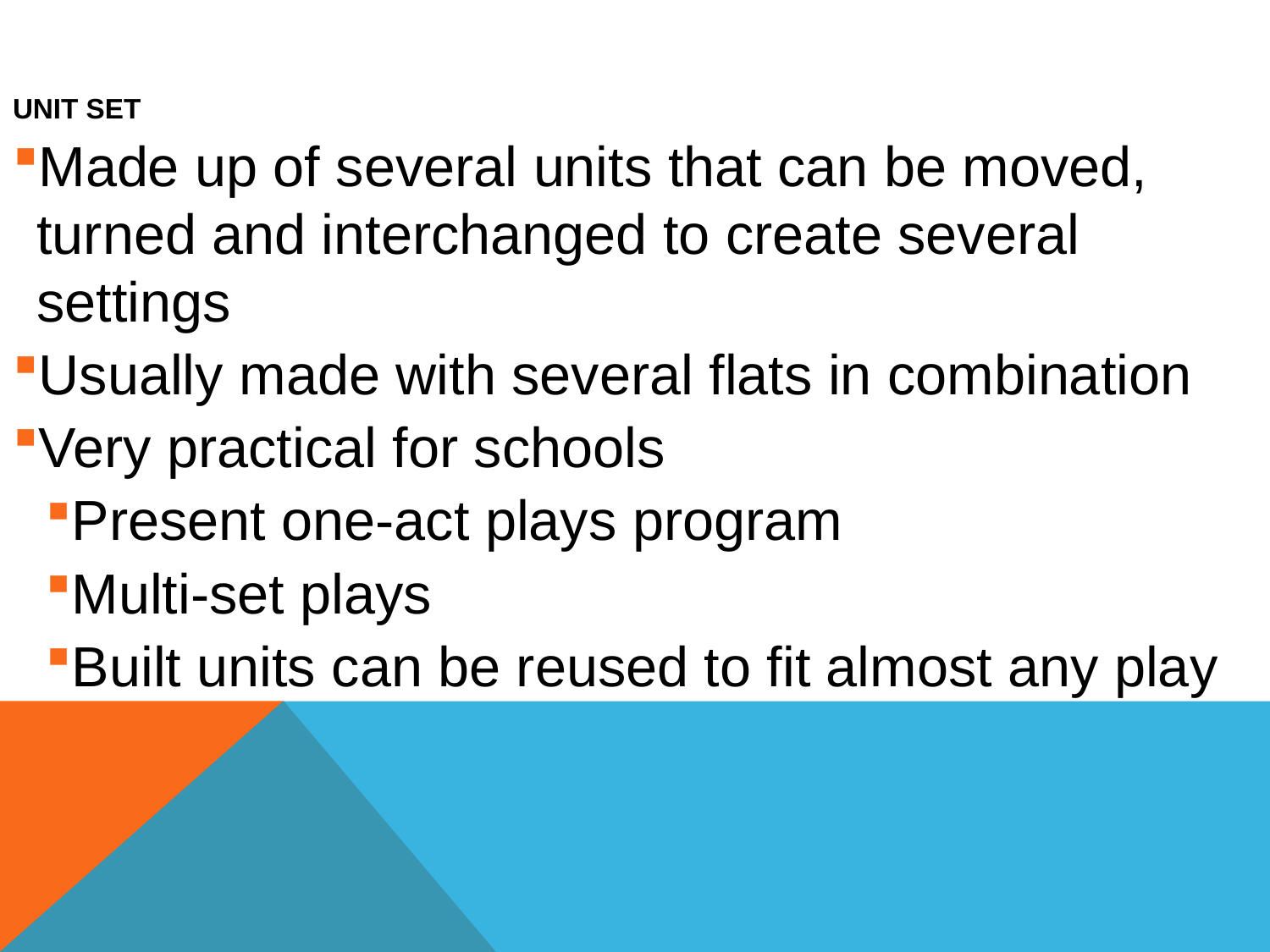

UNIT SET
Made up of several units that can be moved, turned and interchanged to create several settings
Usually made with several flats in combination
Very practical for schools
Present one-act plays program
Multi-set plays
Built units can be reused to fit almost any play